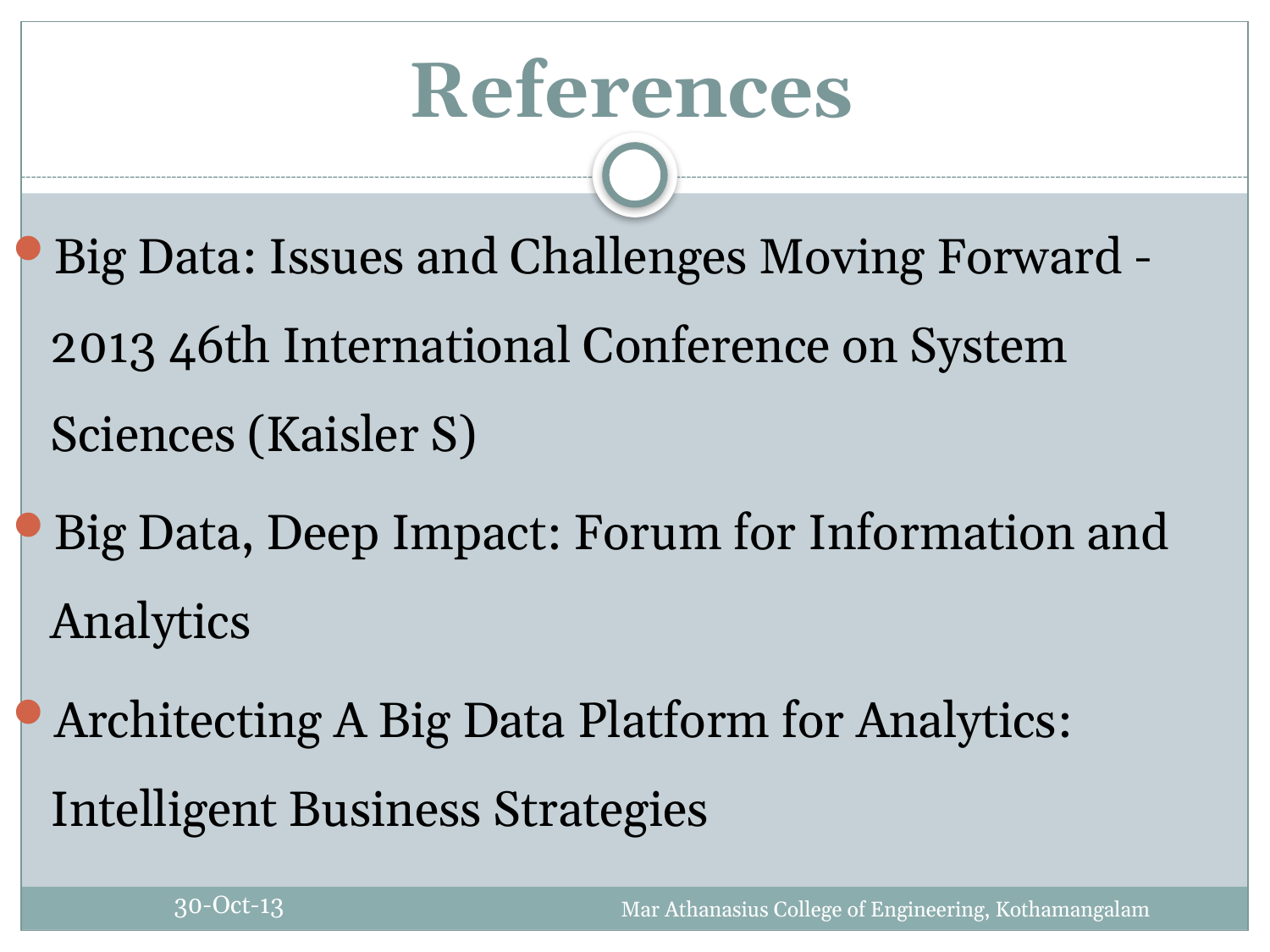

# References
Big Data: Issues and Challenges Moving Forward - 2013 46th International Conference on System Sciences (Kaisler S)
Big Data, Deep Impact: Forum for Information and Analytics
Architecting A Big Data Platform for Analytics: Intelligent Business Strategies

30-Oct-13
Mar Athanasius College of Engineering, Kothamangalam